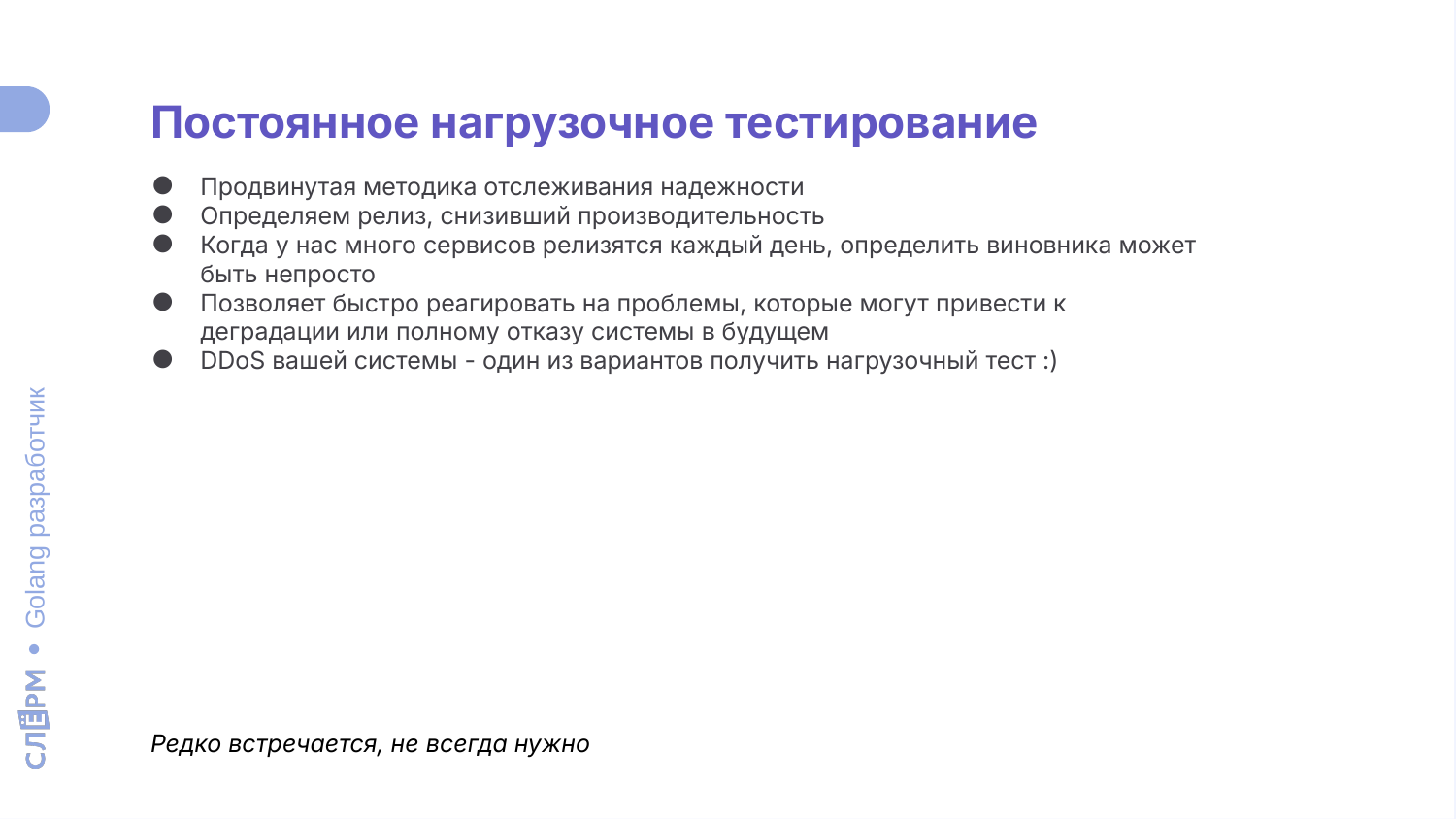

Постоянное нагрузочное тестирование

Продвинутая методика отслеживания надежности
Определяем релиз, снизивший производительность
Когда у нас много сервисов релизятся каждый день, определить виновника может быть непросто
Позволяет быстро реагировать на проблемы, которые могут привести к деградации или полному отказу системы в будущем
DDoS вашей системы - один из вариантов получить нагрузочный тест :)

Редко встречается, не всегда нужно